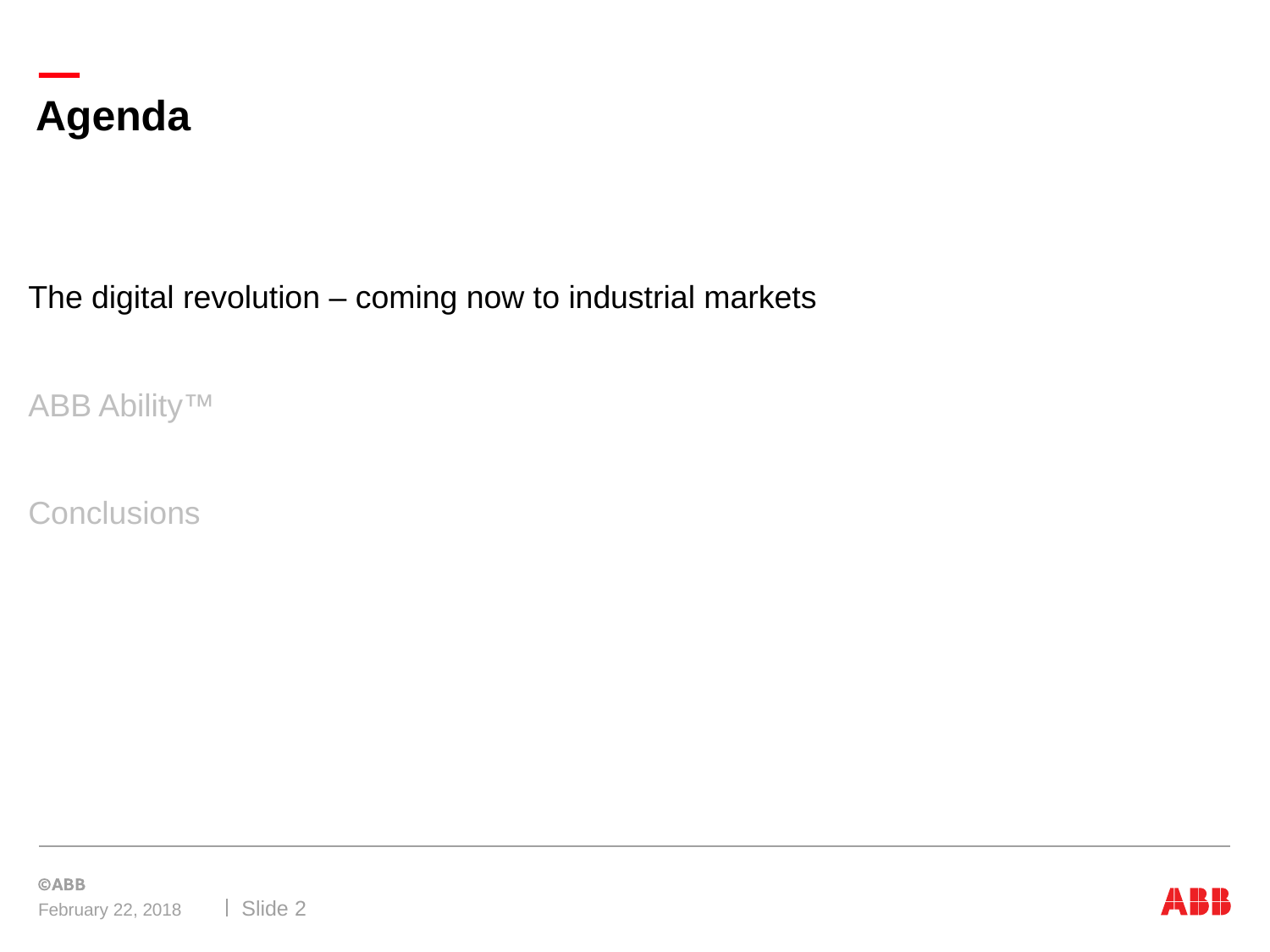

# Agenda
The digital revolution – coming now to industrial markets

ABB Ability™

Conclusions

Slide 2
February 22, 2018